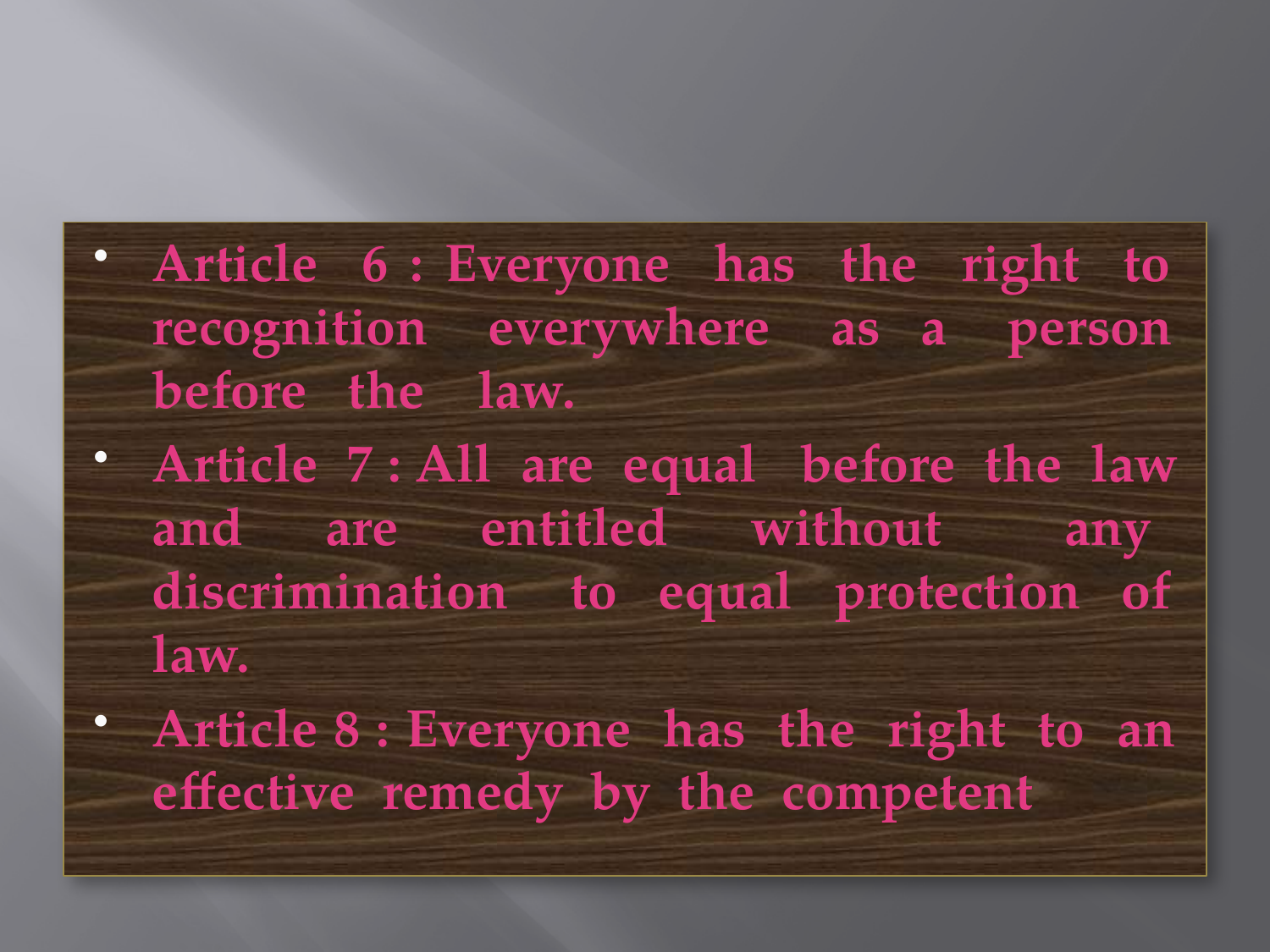

#
Article  6 : Everyone  has  the  right  to  recognition   everywhere   as  a   person  before   the    law.
Article  7 : All  are  equal   before  the  law  and  are  entitled  without   any  discrimination   to  equal  protection  of  law.
Article 8 : Everyone  has  the  right  to  an  effective  remedy  by  the  competent